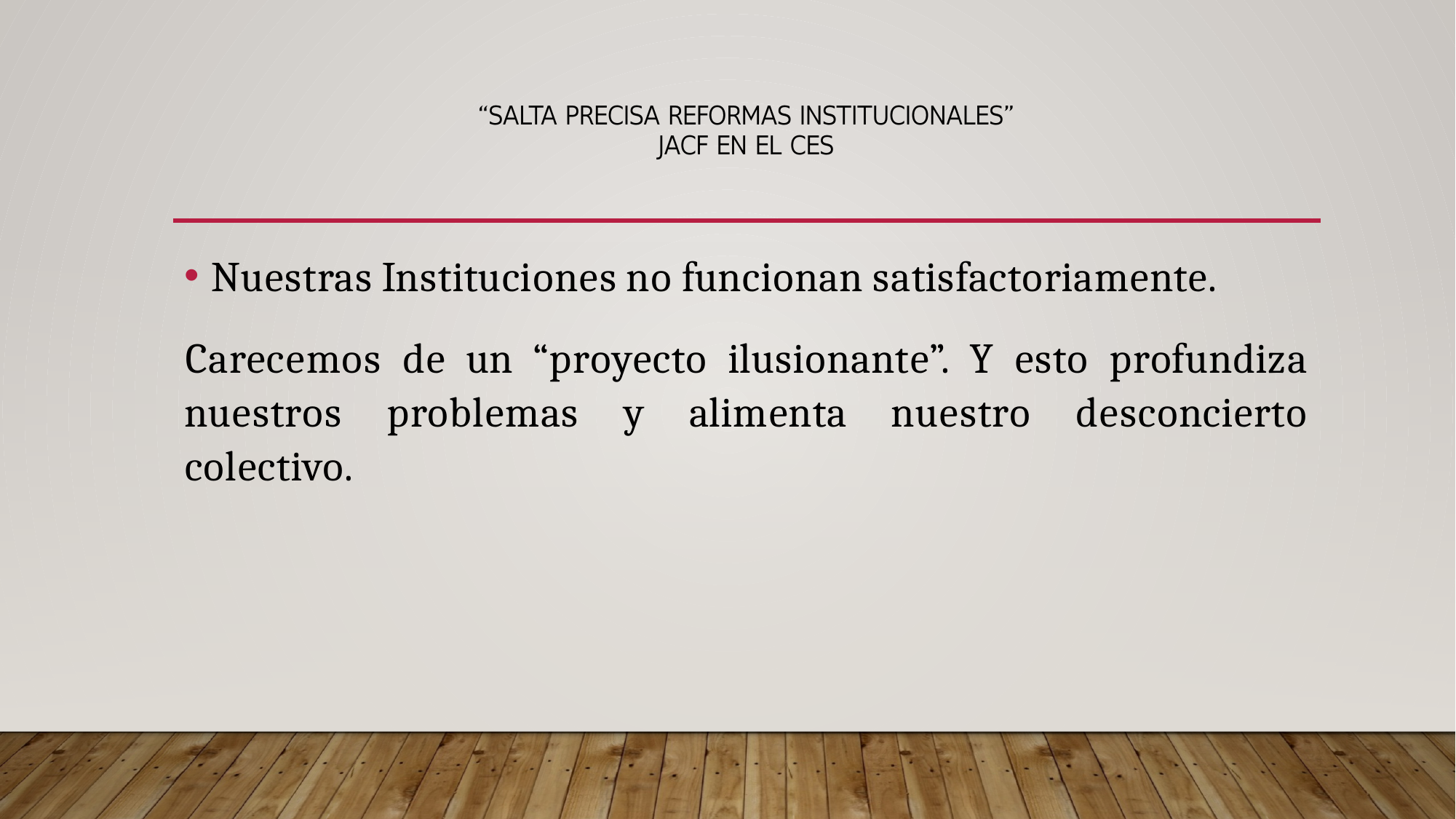

# “Salta precisa Reformas Institucionales” JACF EN EL ces
Nuestras Instituciones no funcionan satisfactoriamente.
Carecemos de un “proyecto ilusionante”. Y esto profundiza nuestros problemas y alimenta nuestro desconcierto colectivo.